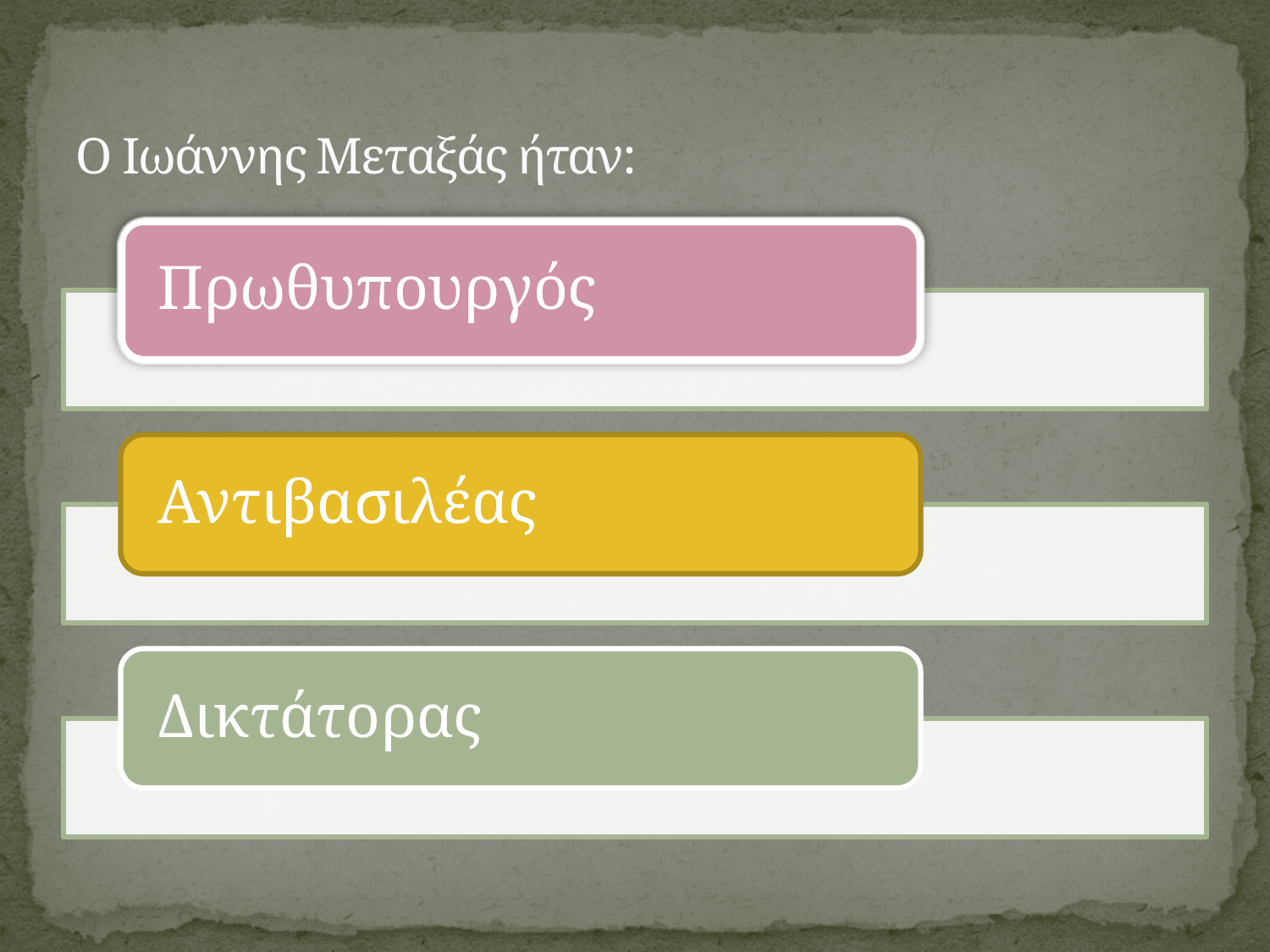

# Ο Ιωάννης Μεταξάς ήταν:
Πρωθυπουργός
Αντιβασιλέας
Δικτάτορας